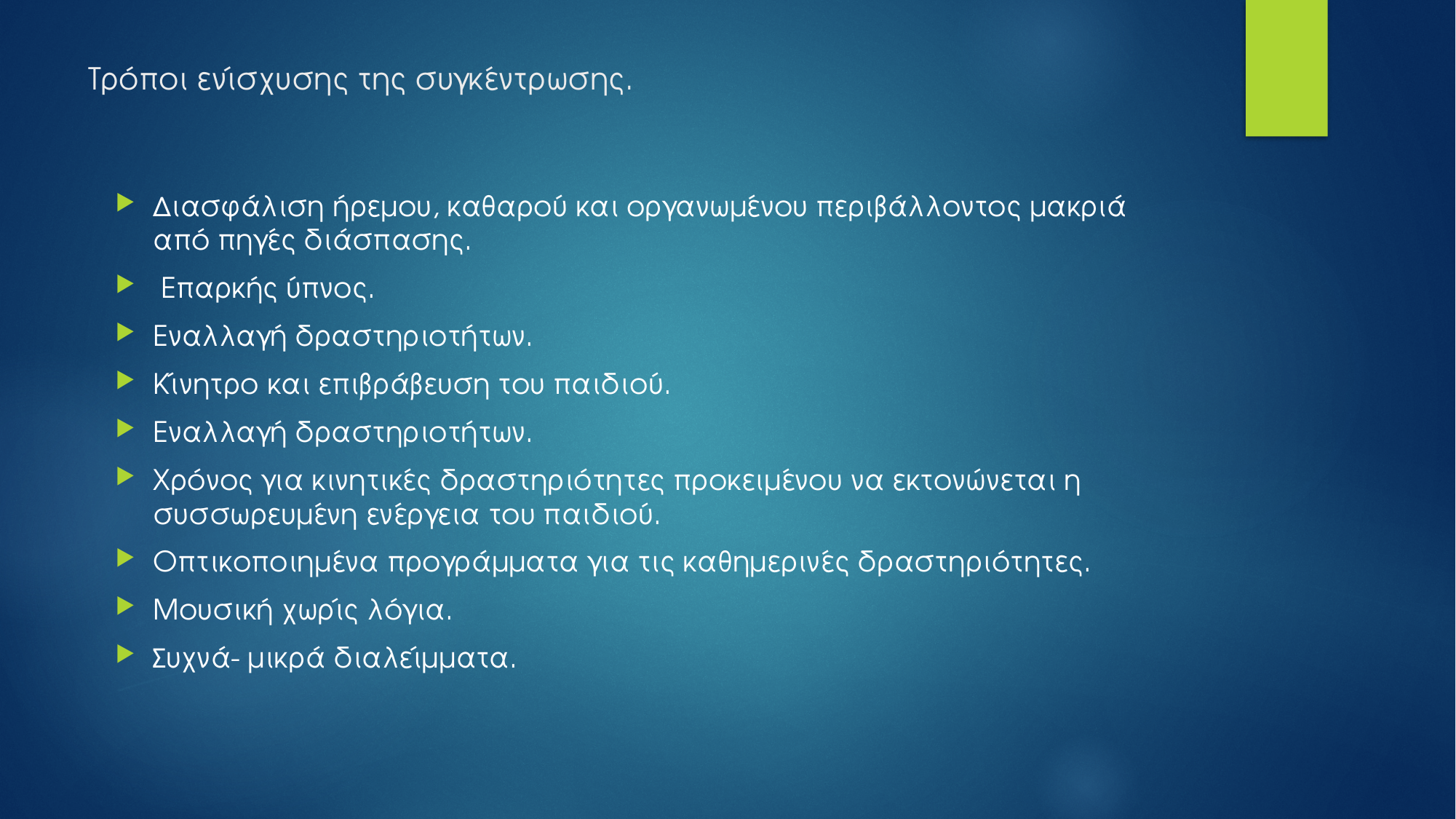

# Τρόποι ενίσχυσης της συγκέντρωσης.
Διασφάλιση ήρεμου, καθαρού και οργανωμένου περιβάλλοντος μακριά από πηγές διάσπασης.
 Επαρκής ύπνος.
Εναλλαγή δραστηριοτήτων.
Κίνητρο και επιβράβευση του παιδιού.
Εναλλαγή δραστηριοτήτων.
Χρόνος για κινητικές δραστηριότητες προκειμένου να εκτονώνεται η συσσωρευμένη ενέργεια του παιδιού.
Οπτικοποιημένα προγράμματα για τις καθημερινές δραστηριότητες.
Μουσική χωρίς λόγια.
Συχνά- μικρά διαλείμματα.